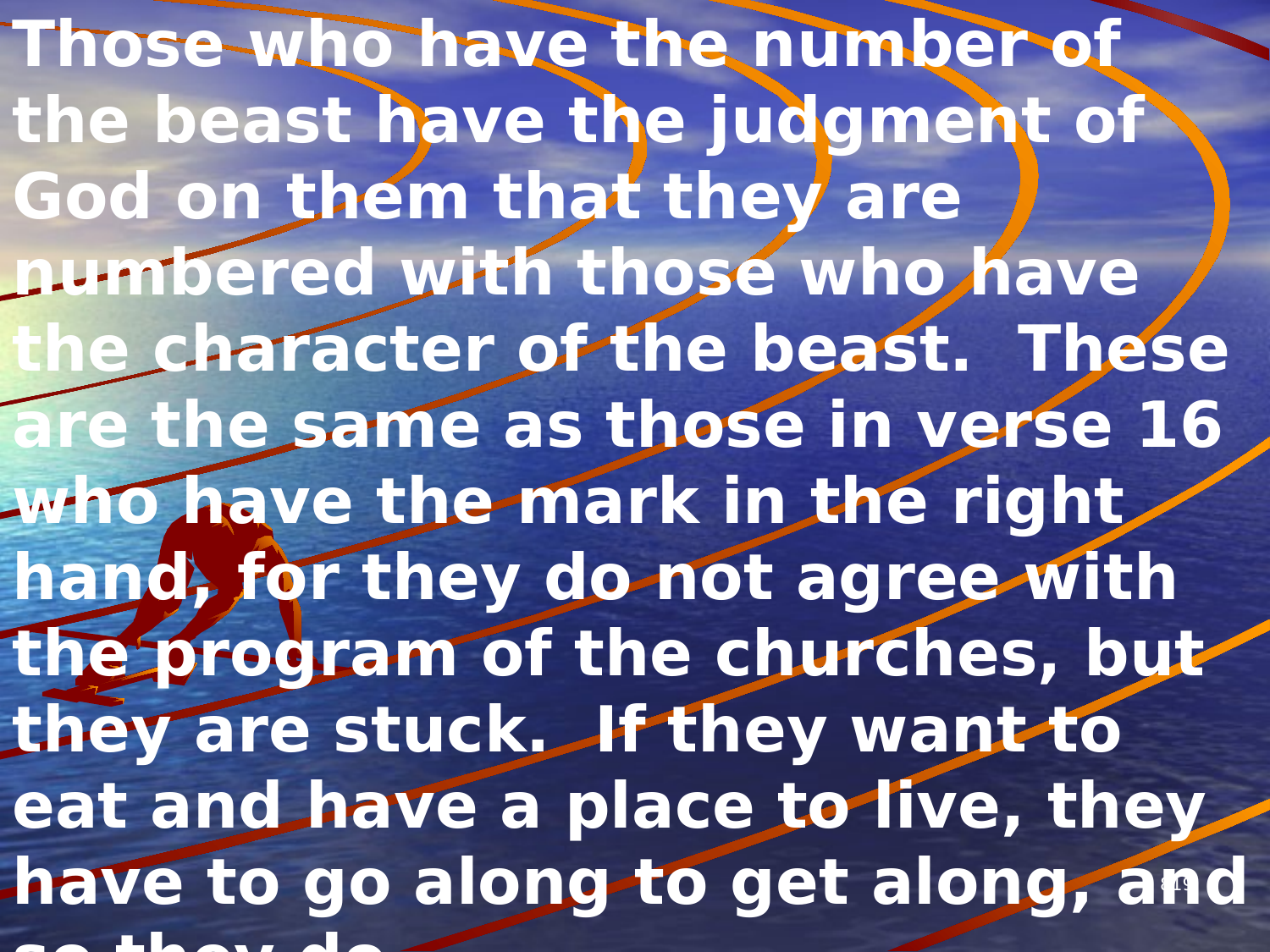

Those who have the number of the beast have the judgment of God on them that they are numbered with those who have the character of the beast.  These are the same as those in verse 16 who have the mark in the right hand, for they do not agree with the program of the churches, but they are stuck.  If they want to eat and have a place to live, they have to go along to get along, and so they do.
819